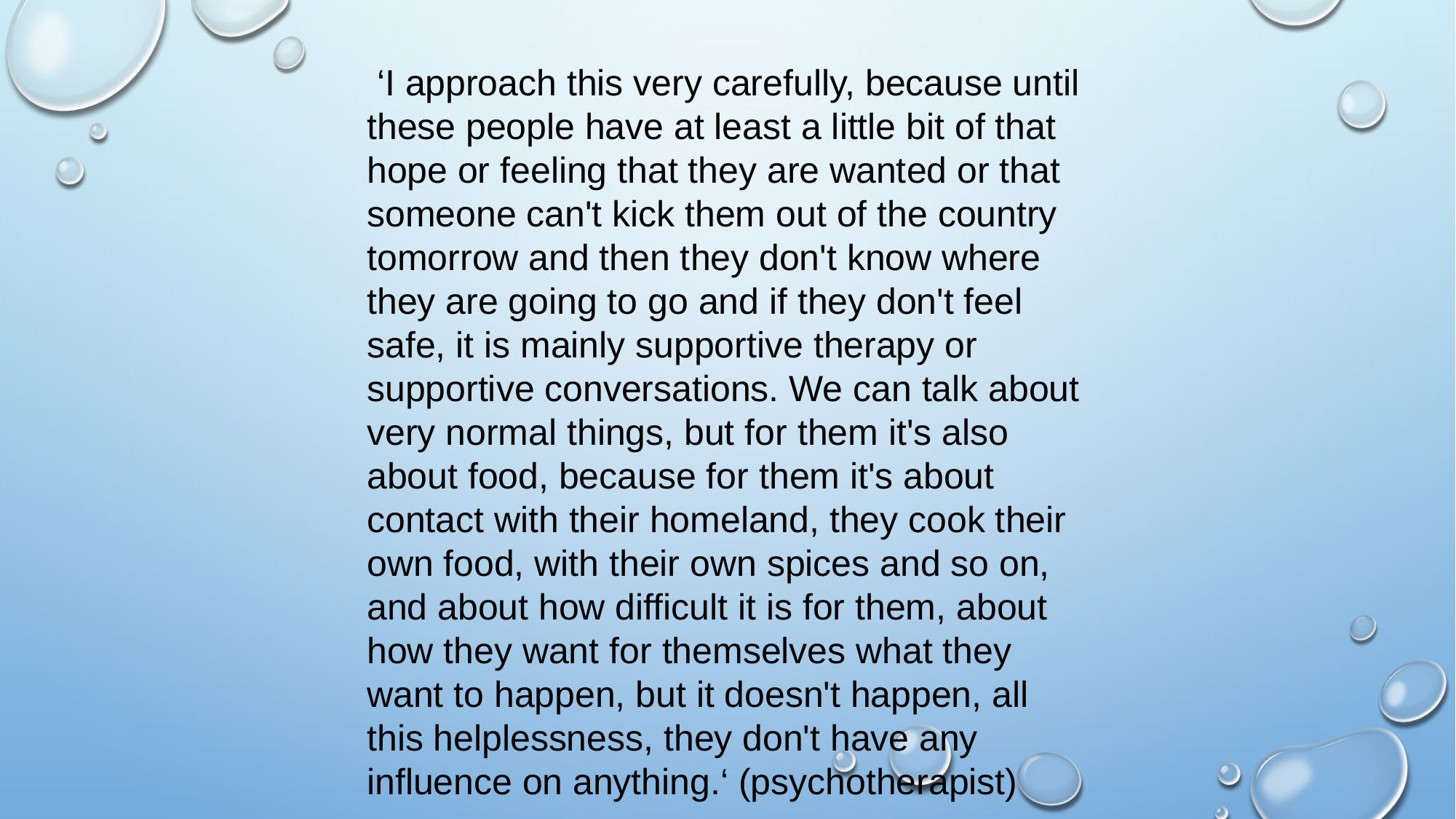

‘I approach this very carefully, because until these people have at least a little bit of that hope or feeling that they are wanted or that someone can't kick them out of the country tomorrow and then they don't know where they are going to go and if they don't feel safe, it is mainly supportive therapy or supportive conversations. We can talk about very normal things, but for them it's also about food, because for them it's about contact with their homeland, they cook their own food, with their own spices and so on, and about how difficult it is for them, about how they want for themselves what they want to happen, but it doesn't happen, all this helplessness, they don't have any influence on anything.‘ (psychotherapist)
#